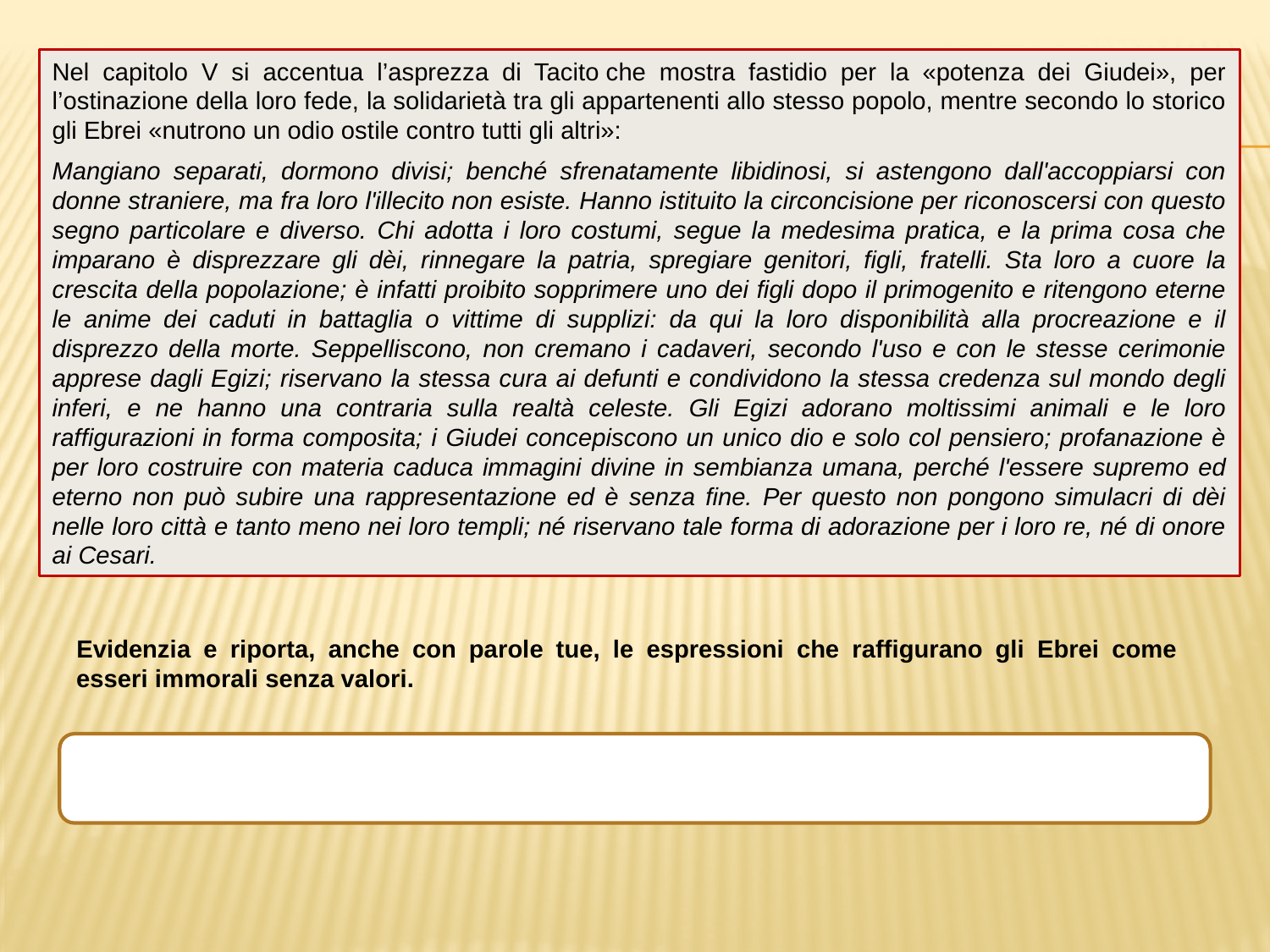

Nel capitolo V si accentua l’asprezza di Tacito che mostra fastidio per la «potenza dei Giudei», per l’ostinazione della loro fede, la solidarietà tra gli appartenenti allo stesso popolo, mentre secondo lo storico gli Ebrei «nutrono un odio ostile contro tutti gli altri»:
Mangiano separati, dormono divisi; benché sfrenatamente libidinosi, si astengono dall'accoppiarsi con donne straniere, ma fra loro l'illecito non esiste. Hanno istituito la circoncisione per riconoscersi con questo segno particolare e diverso. Chi adotta i loro costumi, segue la medesima pratica, e la prima cosa che imparano è disprezzare gli dèi, rinnegare la patria, spregiare genitori, figli, fratelli. Sta loro a cuore la crescita della popolazione; è infatti proibito sopprimere uno dei figli dopo il primogenito e ritengono eterne le anime dei caduti in battaglia o vittime di supplizi: da qui la loro disponibilità alla procreazione e il disprezzo della morte. Seppelliscono, non cremano i cadaveri, secondo l'uso e con le stesse cerimonie apprese dagli Egizi; riservano la stessa cura ai defunti e condividono la stessa credenza sul mondo degli inferi, e ne hanno una contraria sulla realtà celeste. Gli Egizi adorano moltissimi animali e le loro raffigurazioni in forma composita; i Giudei concepiscono un unico dio e solo col pensiero; profanazione è per loro costruire con materia caduca immagini divine in sembianza umana, perché l'essere supremo ed eterno non può subire una rappresentazione ed è senza fine. Per questo non pongono simulacri di dèi nelle loro città e tanto meno nei loro templi; né riservano tale forma di adorazione per i loro re, né di onore ai Cesari.

Evidenzia e riporta, anche con parole tue, le espressioni che raffigurano gli Ebrei come esseri immorali senza valori.